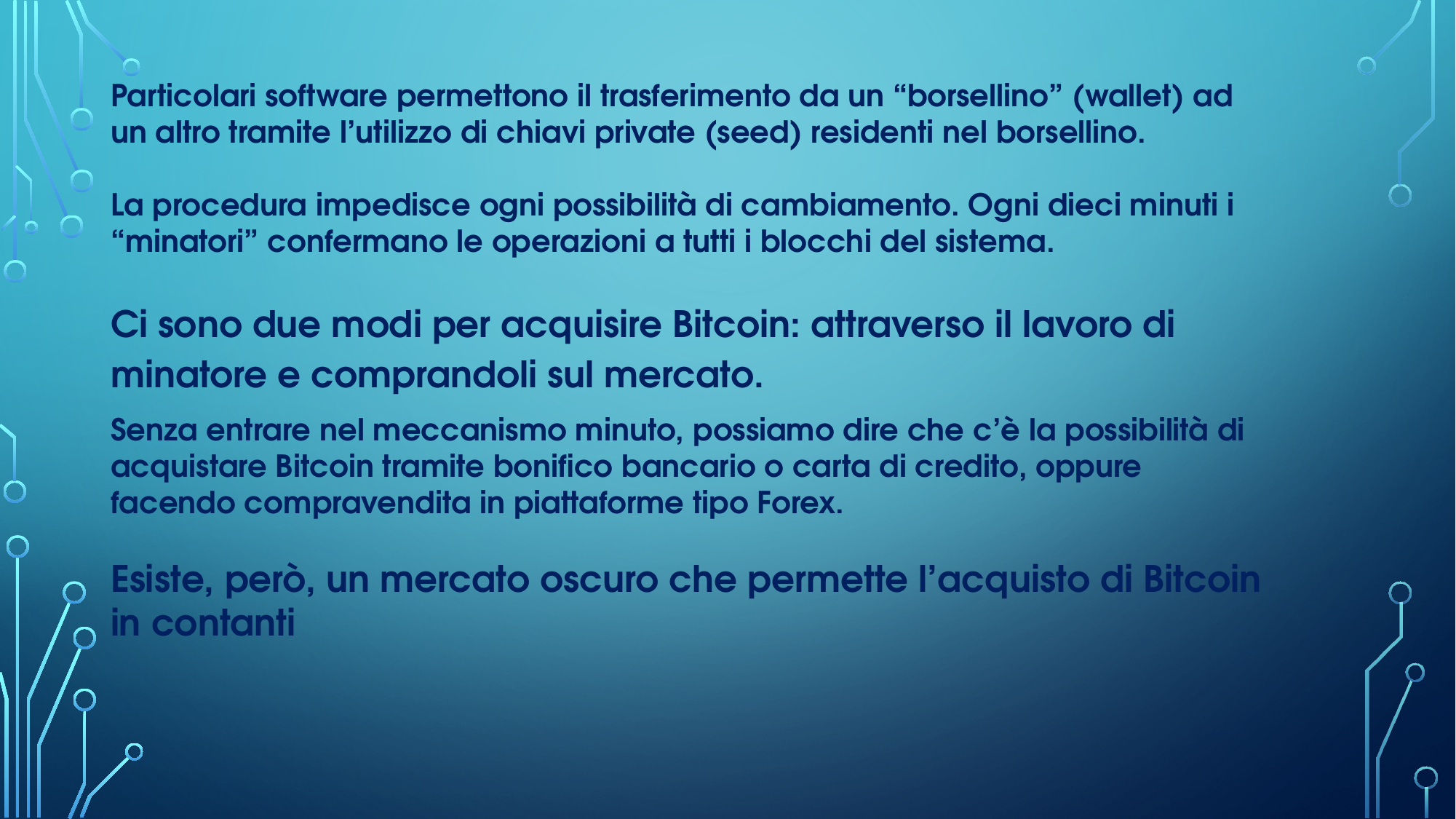

Particolari software permettono il trasferimento da un “borsellino” (wallet) ad un altro tramite l’utilizzo di chiavi private (seed) residenti nel borsellino.

La procedura impedisce ogni possibilità di cambiamento. Ogni dieci minuti i “minatori” confermano le operazioni a tutti i blocchi del sistema.

Ci sono due modi per acquisire Bitcoin: attraverso il lavoro di minatore e comprandoli sul mercato.
Senza entrare nel meccanismo minuto, possiamo dire che c’è la possibilità di acquistare Bitcoin tramite bonifico bancario o carta di credito, oppure facendo compravendita in piattaforme tipo Forex.

Esiste, però, un mercato oscuro che permette l’acquisto di Bitcoin in contanti